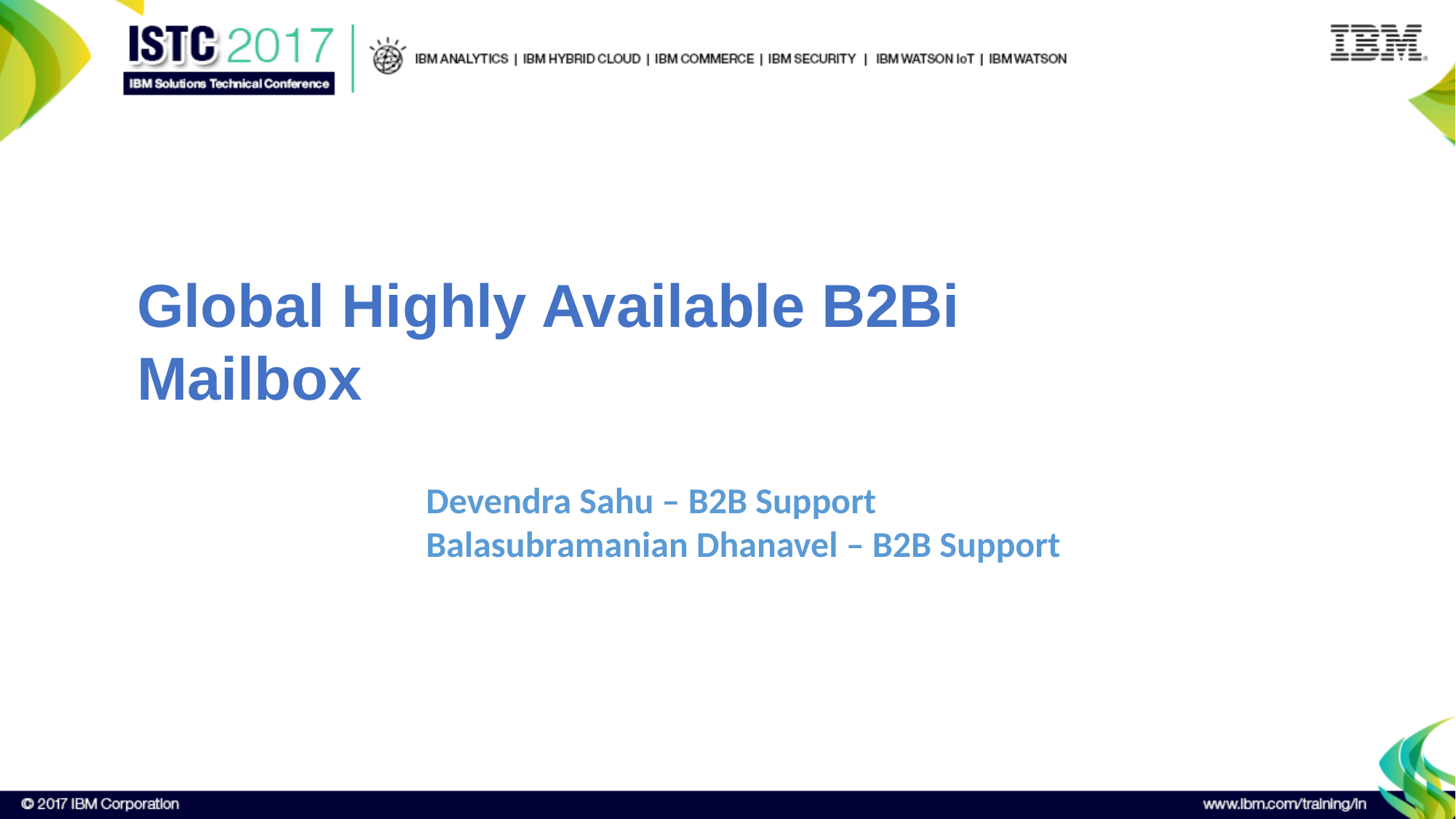

Global Highly Available B2Bi Mailbox
Devendra Sahu – B2B Support
Balasubramanian Dhanavel – B2B Support